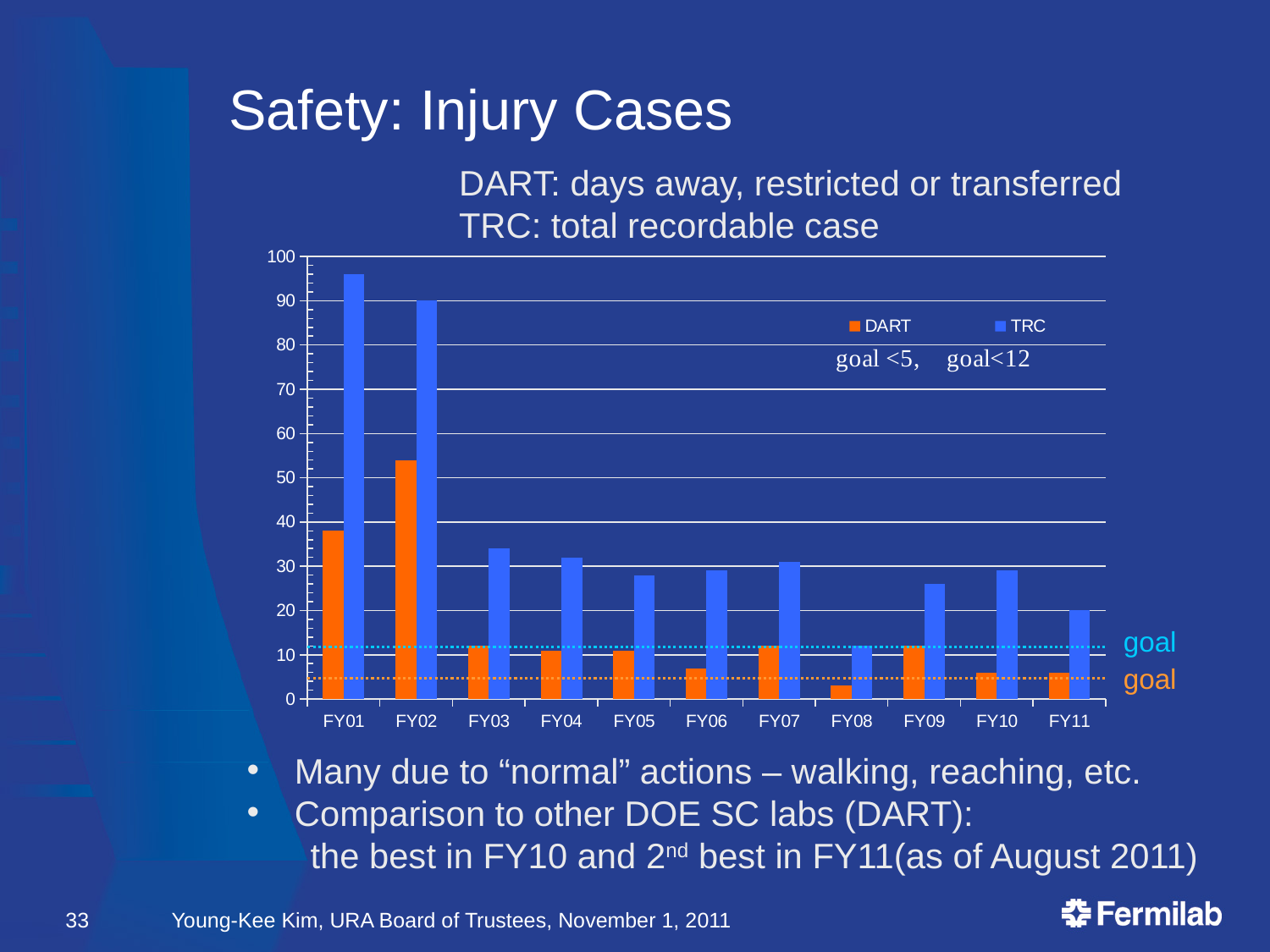

# Safety: Injury Cases
DART: days away, restricted or transferred
TRC: total recordable case

### Chart

| Category | DART | TRC |
|---|---|---|
| FY01 | 38.0 | 96.0 |
| FY02 | 54.0 | 90.0 |
| FY03 | 12.0 | 34.0 |
| FY04 | 11.0 | 32.0 |
| FY05 | 11.0 | 28.0 |
| FY06 | 7.0 | 29.0 |
| FY07 | 12.0 | 31.0 |
| FY08 | 3.0 | 12.0 |
| FY09 | 12.0 | 26.0 |
| FY10 | 6.0 | 29.0 |
| FY11 | 6.0 | 20.0 |
goal
goal
Many due to “normal” actions – walking, reaching, etc.
Comparison to other DOE SC labs (DART):
the best in FY10 and 2nd best in FY11(as of August 2011)
33
Young-Kee Kim, URA Board of Trustees, November 1, 2011